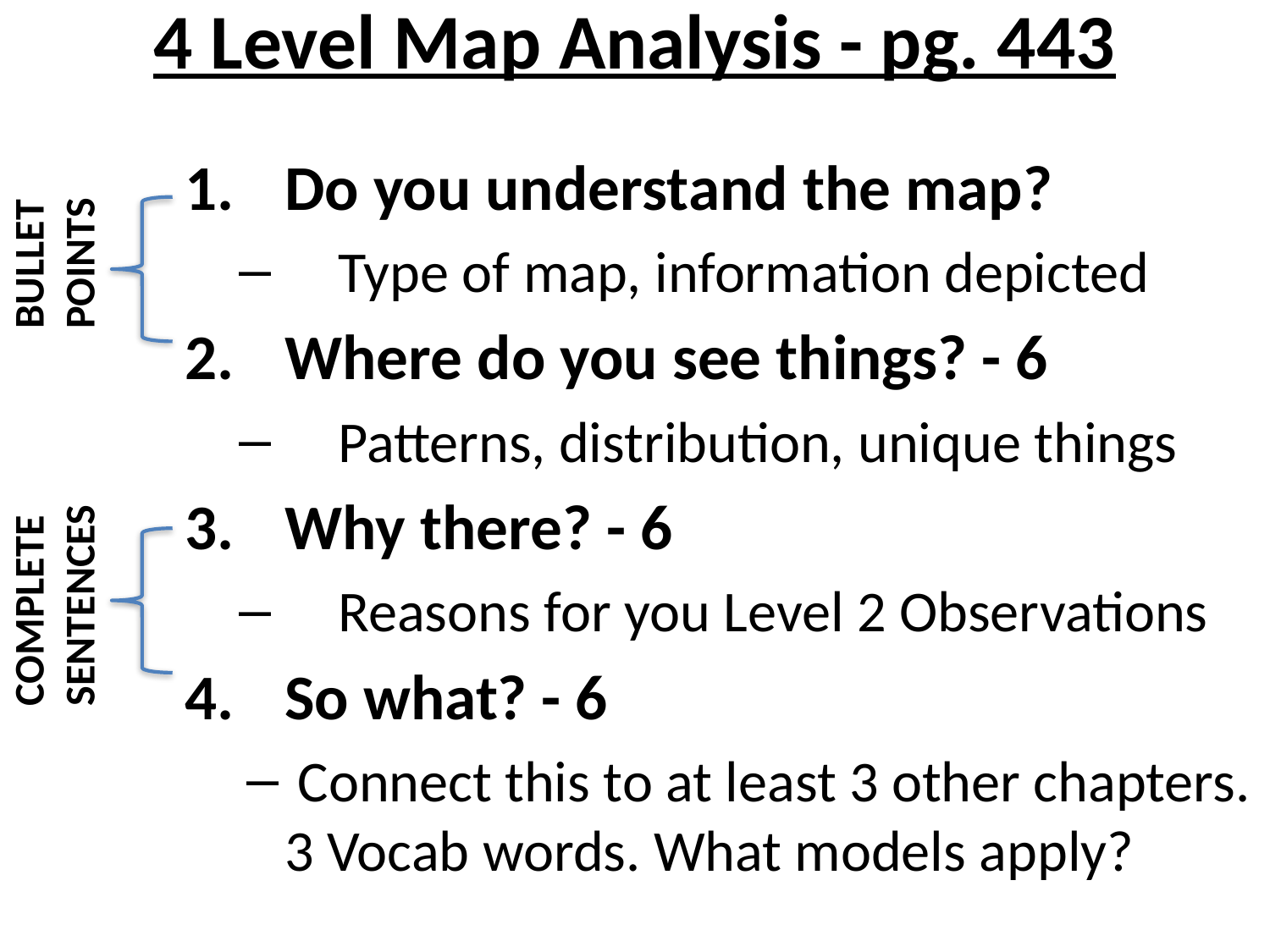

# 4 Level Map Analysis - pg. 443
Do you understand the map?
Type of map, information depicted
Where do you see things? - 6
Patterns, distribution, unique things
Why there? - 6
Reasons for you Level 2 Observations
So what? - 6
 Connect this to at least 3 other chapters. 3 Vocab words. What models apply?

BULLET POINTS

COMPLETE SENTENCES